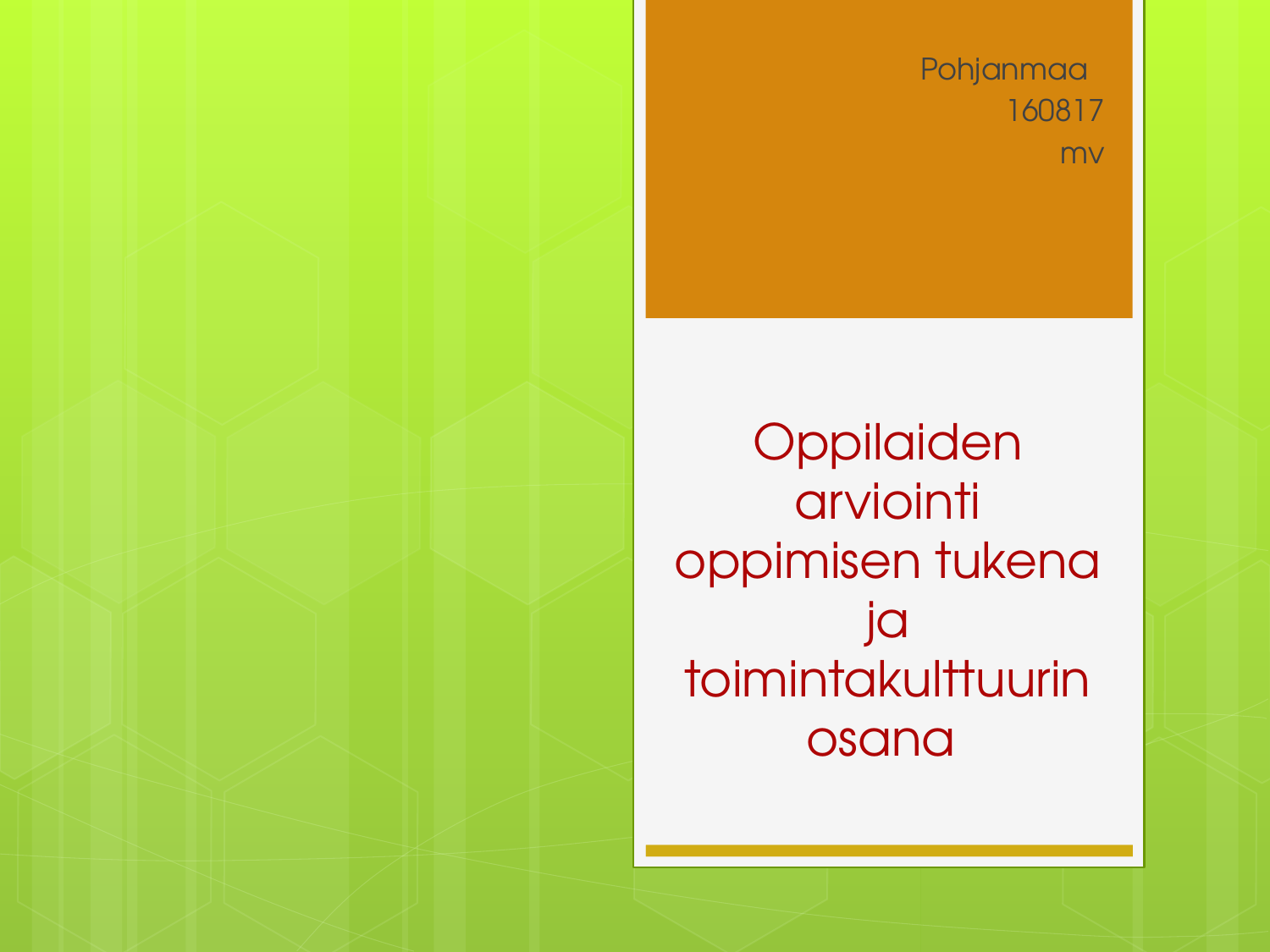

Pohjanmaa
160817
mv
# Oppilaiden arviointi oppimisen tukena ja toimintakulttuurin osana